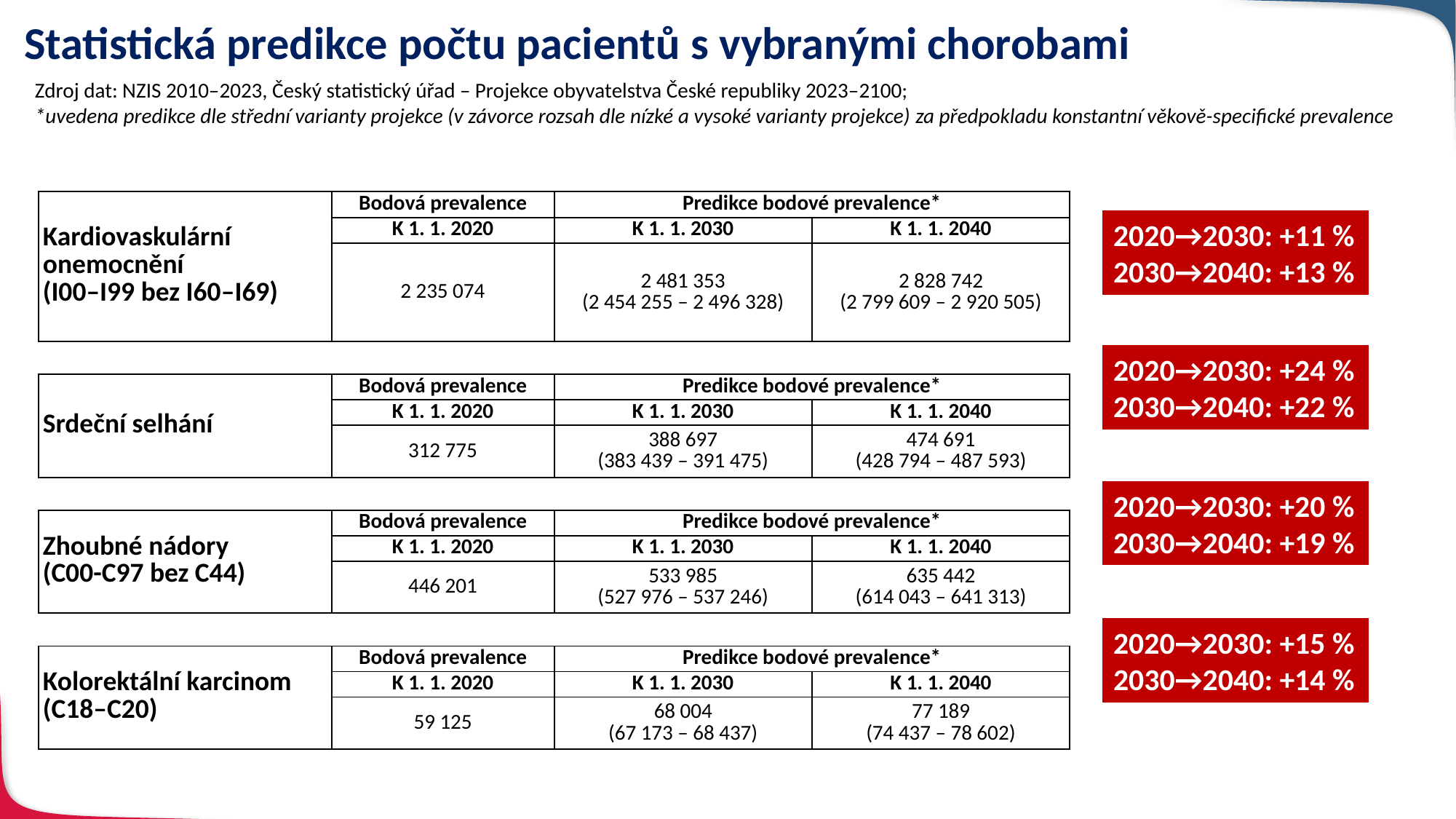

# Statistická predikce počtu pacientů s vybranými chorobami
Zdroj dat: NZIS 2010–2023, Český statistický úřad – Projekce obyvatelstva České republiky 2023–2100;
*uvedena predikce dle střední varianty projekce (v závorce rozsah dle nízké a vysoké varianty projekce) za předpokladu konstantní věkově-specifické prevalence
| Kardiovaskulární onemocnění (I00–I99 bez I60–I69) | Bodová prevalence | Predikce bodové prevalence\* |  |
| --- | --- | --- | --- |
|  | K 1. 1. 2020 | K 1. 1. 2030 | K 1. 1. 2040 |
|  | 2 235 074 | 2 481 353 (2 454 255 – 2 496 328) | 2 828 742 (2 799 609 – 2 920 505) |
|  |  |  |  |
| Srdeční selhání | Bodová prevalence | Predikce bodové prevalence\* |  |
|  | K 1. 1. 2020 | K 1. 1. 2030 | K 1. 1. 2040 |
|  | 312 775 | 388 697 (383 439 – 391 475) | 474 691 (428 794 – 487 593) |
|  |  |  |  |
| Zhoubné nádory (C00-C97 bez C44) | Bodová prevalence | Predikce bodové prevalence\* |  |
|  | K 1. 1. 2020 | K 1. 1. 2030 | K 1. 1. 2040 |
|  | 446 201 | 533 985 (527 976 – 537 246) | 635 442 (614 043 – 641 313) |
|  |  |  |  |
| Kolorektální karcinom (C18–C20) | Bodová prevalence | Predikce bodové prevalence\* |  |
|  | K 1. 1. 2020 | K 1. 1. 2030 | K 1. 1. 2040 |
|  | 59 125 | 68 004 (67 173 – 68 437) | 77 189 (74 437 – 78 602) |
2020→2030: +11 % 2030→2040: +13 %
2020→2030: +24 % 2030→2040: +22 %
2020→2030: +20 % 2030→2040: +19 %
2020→2030: +15 % 2030→2040: +14 %